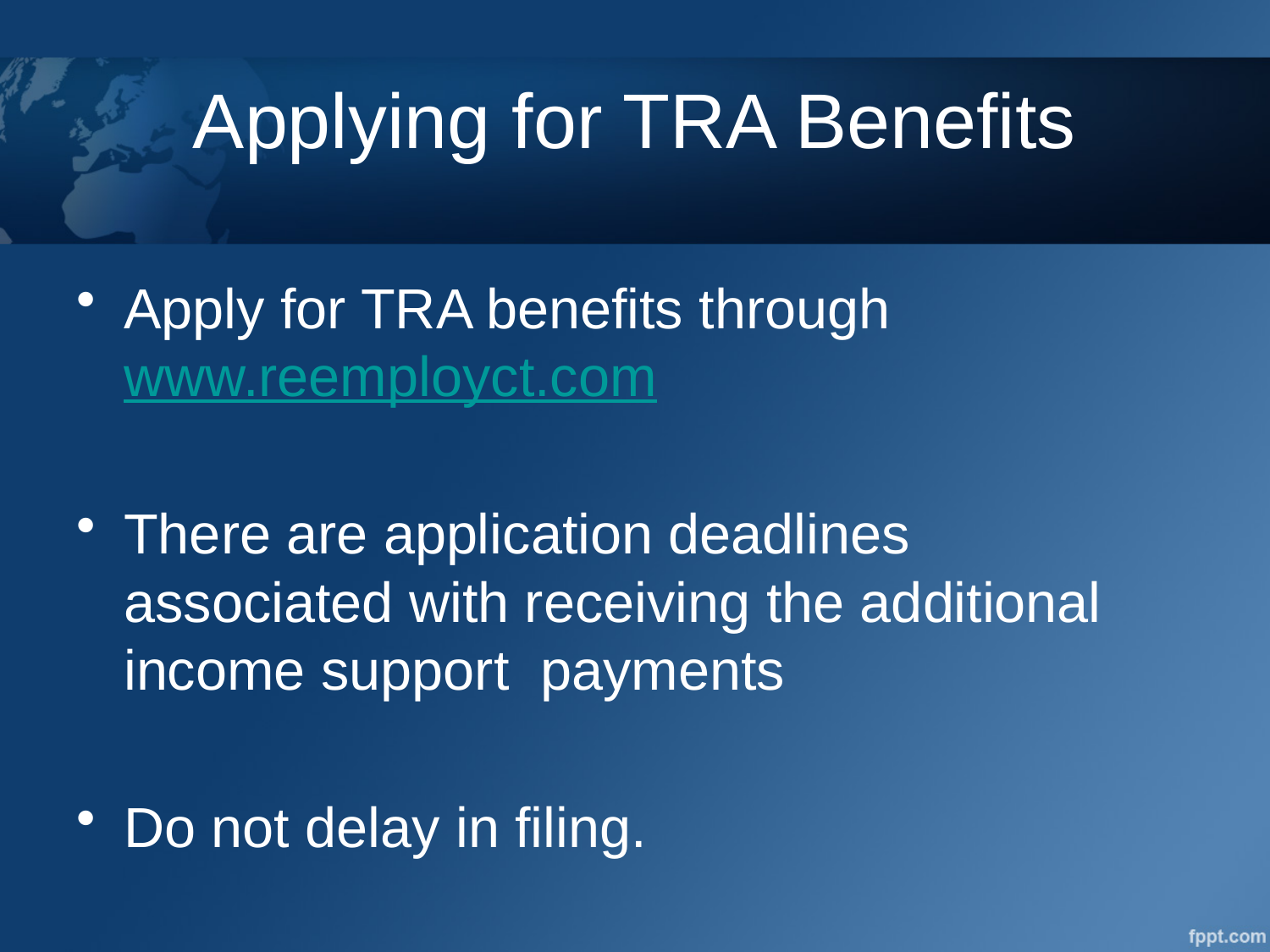

# Applying for TRA Benefits
Apply for TRA benefits through www.reemployct.com

There are application deadlines associated with receiving the additional income support  payments

Do not delay in filing.